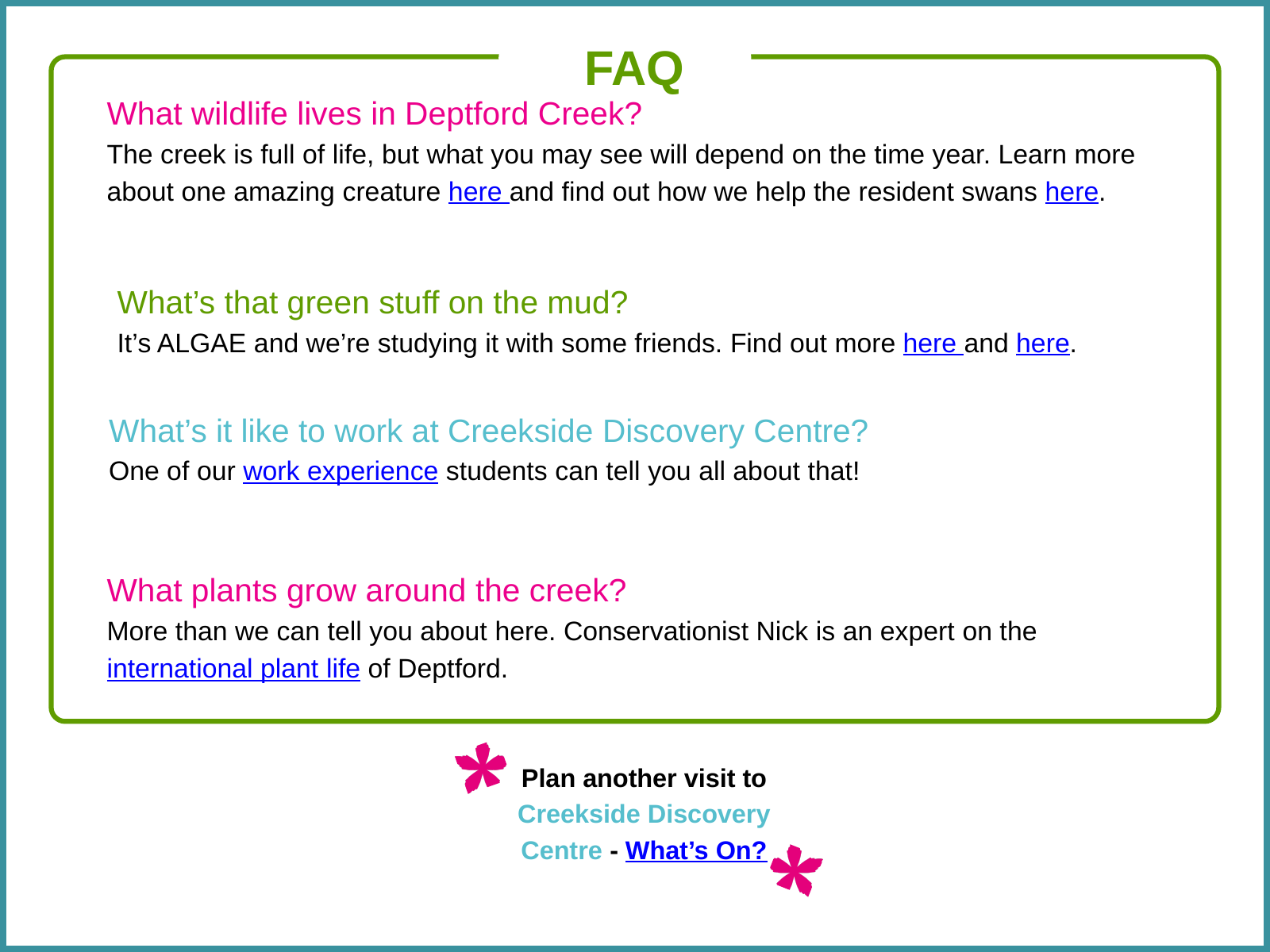

FAQ

What wildlife lives in Deptford Creek?
The creek is full of life, but what you may see will depend on the time year. Learn more about one amazing creature here and find out how we help the resident swans here.
What’s that green stuff on the mud?
It’s ALGAE and we’re studying it with some friends. Find out more here and here.
What’s it like to work at Creekside Discovery Centre?
One of our work experience students can tell you all about that!
What plants grow around the creek?
More than we can tell you about here. Conservationist Nick is an expert on the international plant life of Deptford.

Plan another visit to Creekside Discovery Centre - What’s On?